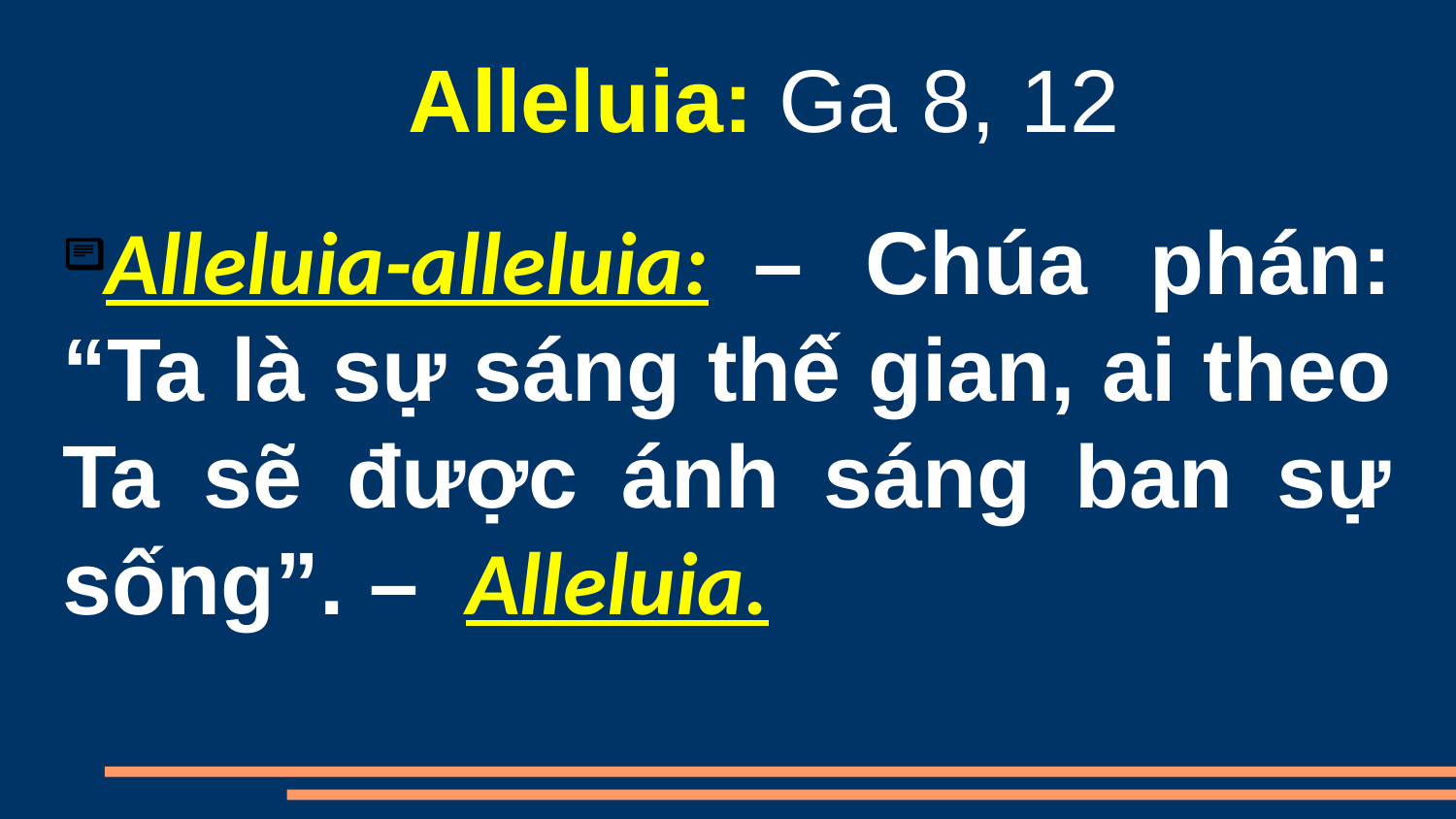

Alleluia: Ga 8, 12
Alleluia-alleluia:  – Chúa phán: “Ta là sự sáng thế gian, ai theo Ta sẽ được ánh sáng ban sự sống”. –  Alleluia.